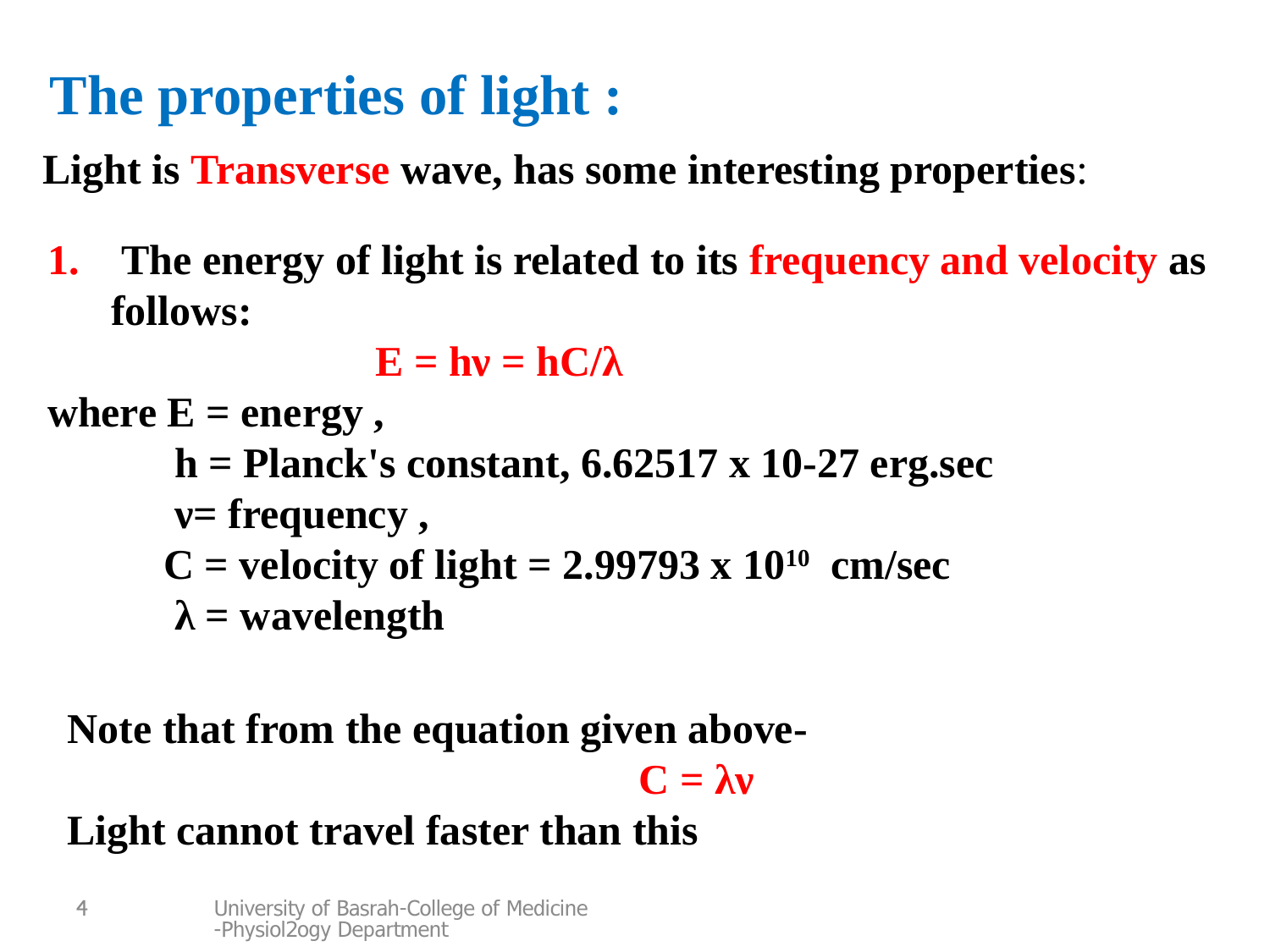

The properties of light :
Light is Transverse wave, has some interesting properties:
 The energy of light is related to its frequency and velocity as follows:
                               E = hν = hC/λ
where E = energy ,
            h = Planck's constant, 6.62517 x 10-27 erg.sec
            ν= frequency ,
           C = velocity of light = 2.99793 x 1010  cm/sec
            λ = wavelength
Note that from the equation given above-
                                                      C = λν
Light cannot travel faster than this
4
University of Basrah-College of Medicine-Physiol2ogy Department